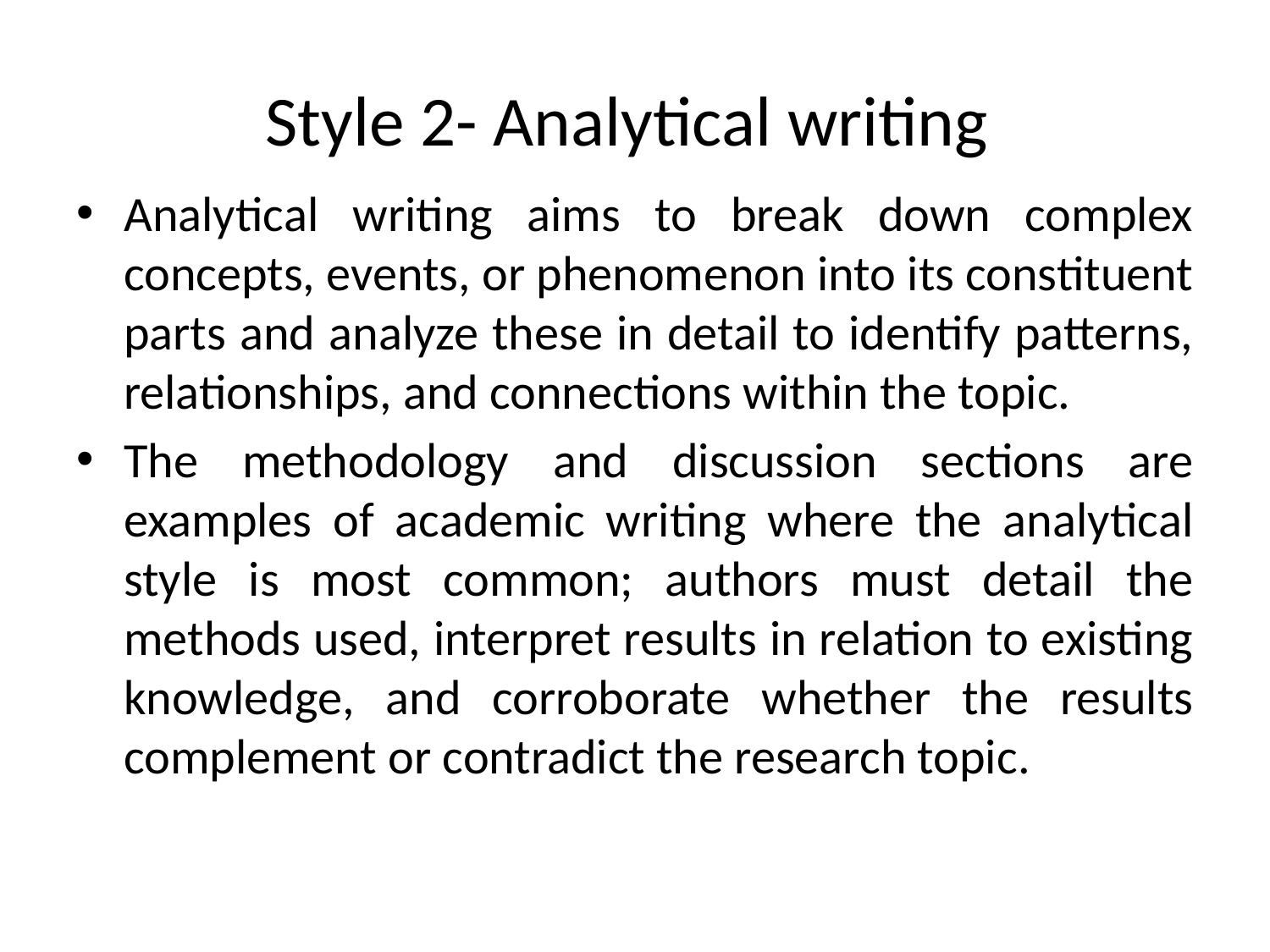

# Style 2- Analytical writing
Analytical writing aims to break down complex concepts, events, or phenomenon into its constituent parts and analyze these in detail to identify patterns, relationships, and connections within the topic.
The methodology and discussion sections are examples of academic writing where the analytical style is most common; authors must detail the methods used, interpret results in relation to existing knowledge, and corroborate whether the results complement or contradict the research topic.